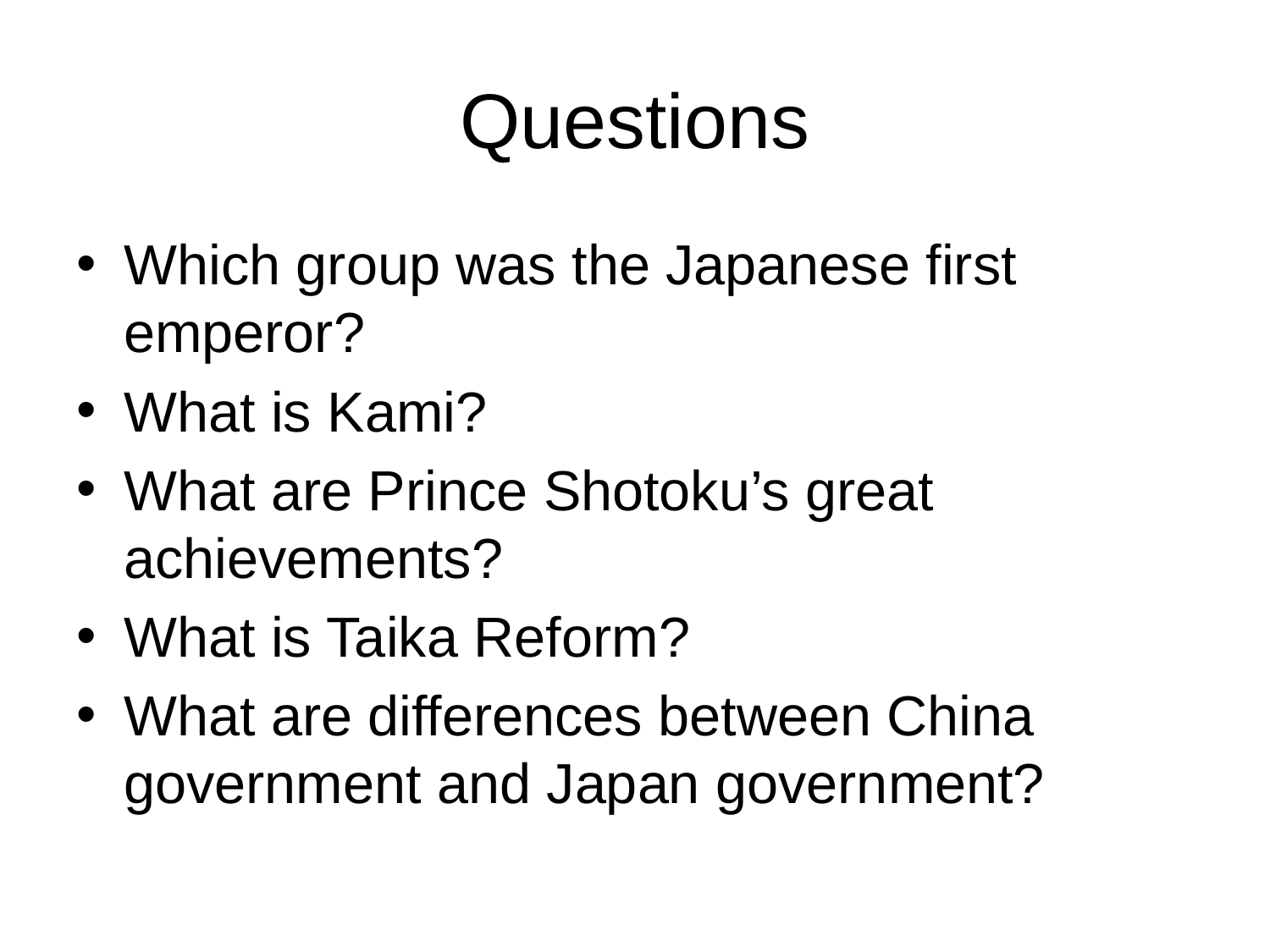

# Questions
Which group was the Japanese first emperor?
What is Kami?
What are Prince Shotoku’s great achievements?
What is Taika Reform?
What are differences between China government and Japan government?